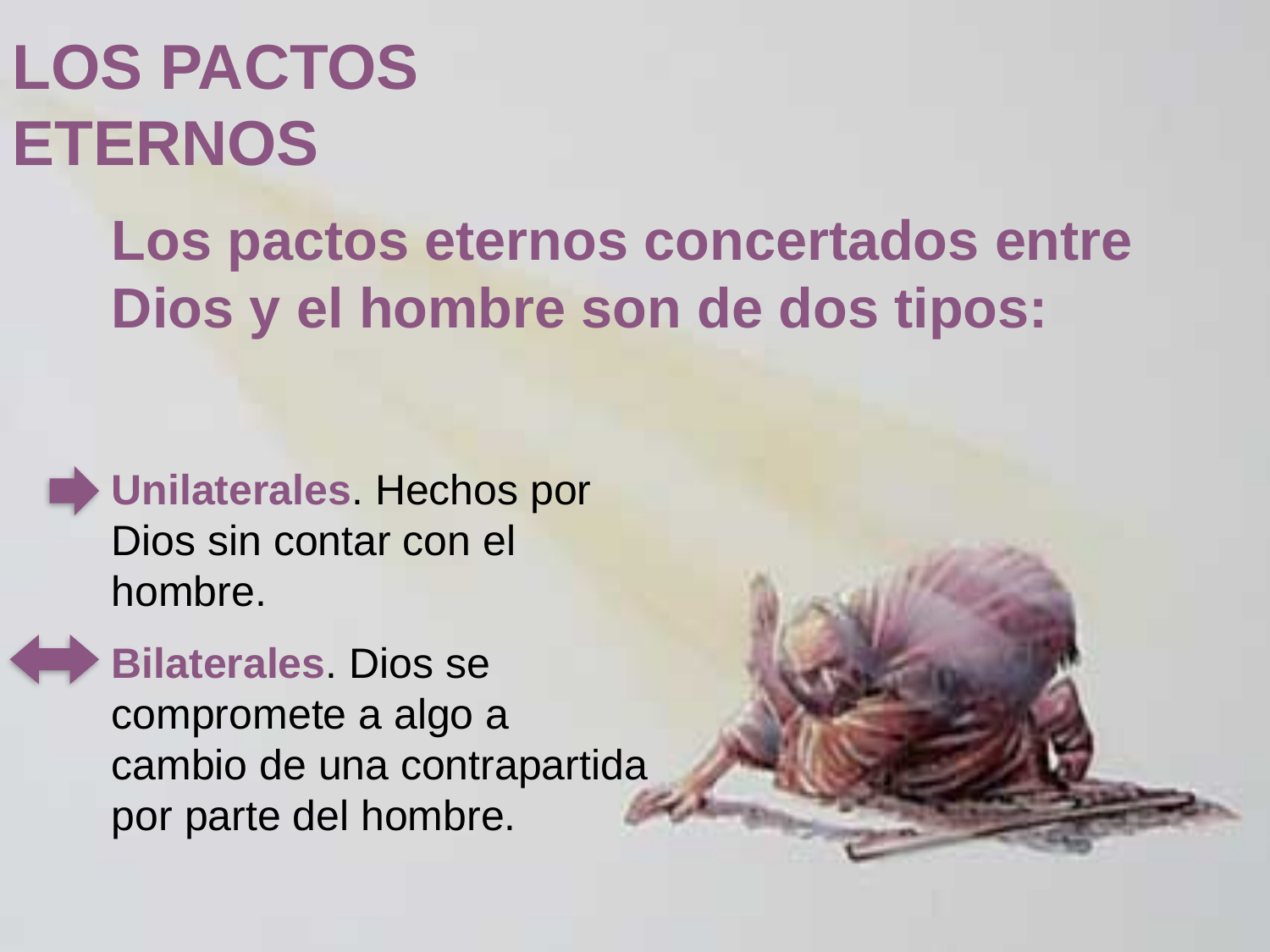

LOS PACTOS ETERNOS
Los pactos eternos concertados entre Dios y el hombre son de dos tipos:
Unilaterales. Hechos por Dios sin contar con el hombre.
Bilaterales. Dios se compromete a algo a cambio de una contrapartida por parte del hombre.